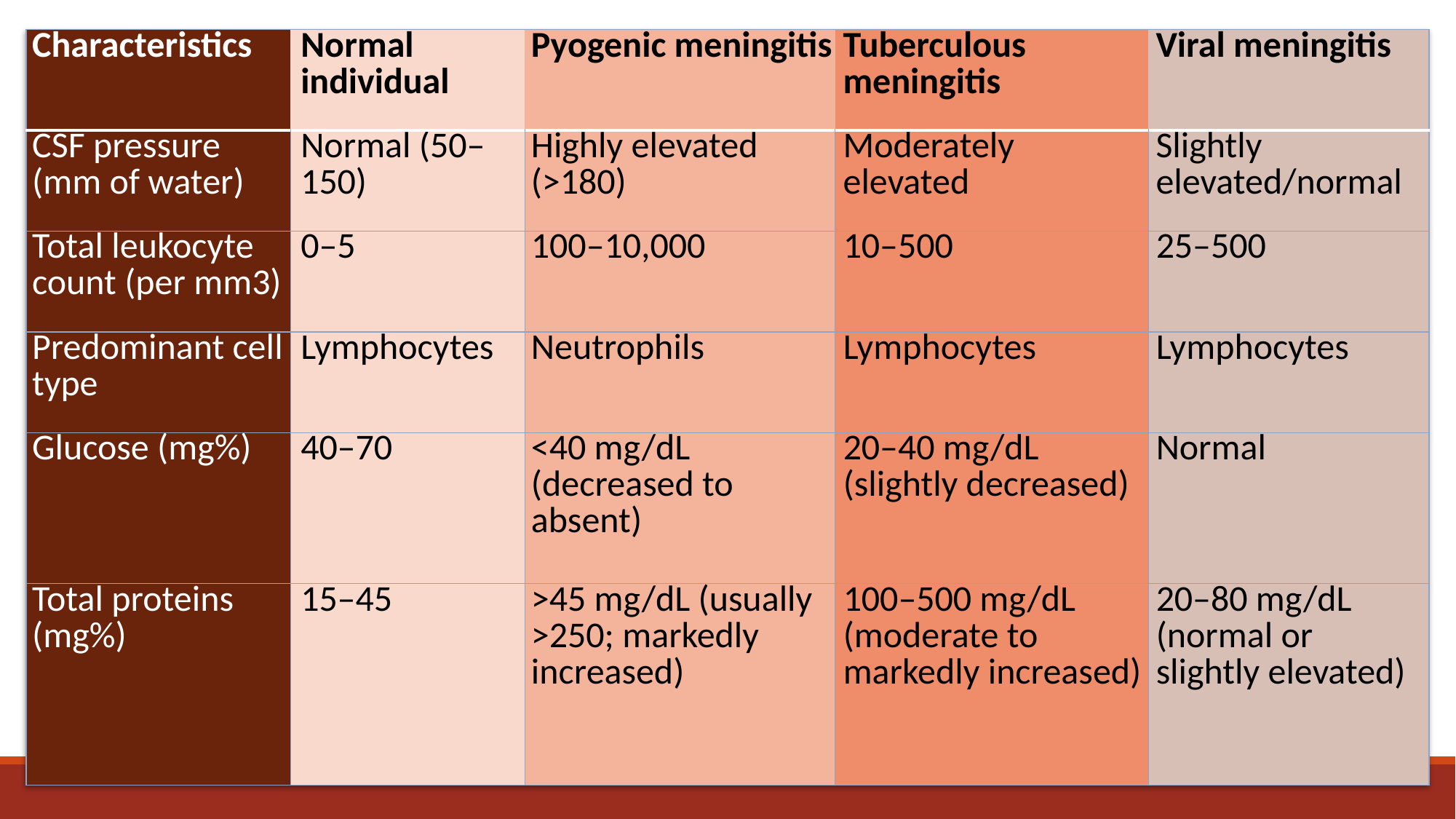

| Characteristics | Normal individual | Pyogenic meningitis | Tuberculous meningitis | Viral meningitis |
| --- | --- | --- | --- | --- |
| CSF pressure (mm of water) | Normal (50–150) | Highly elevated (>180) | Moderately elevated | Slightly elevated/normal |
| Total leukocyte count (per mm3) | 0–5 | 100–10,000 | 10–500 | 25–500 |
| Predominant cell type | Lymphocytes | Neutrophils | Lymphocytes | Lymphocytes |
| Glucose (mg%) | 40–70 | <40 mg/dL (decreased to absent) | 20–40 mg/dL (slightly decreased) | Normal |
| Total proteins (mg%) | 15–45 | >45 mg/dL (usually >250; markedly increased) | 100–500 mg/dL (moderate to markedly increased) | 20–80 mg/dL (normal or slightly elevated) |